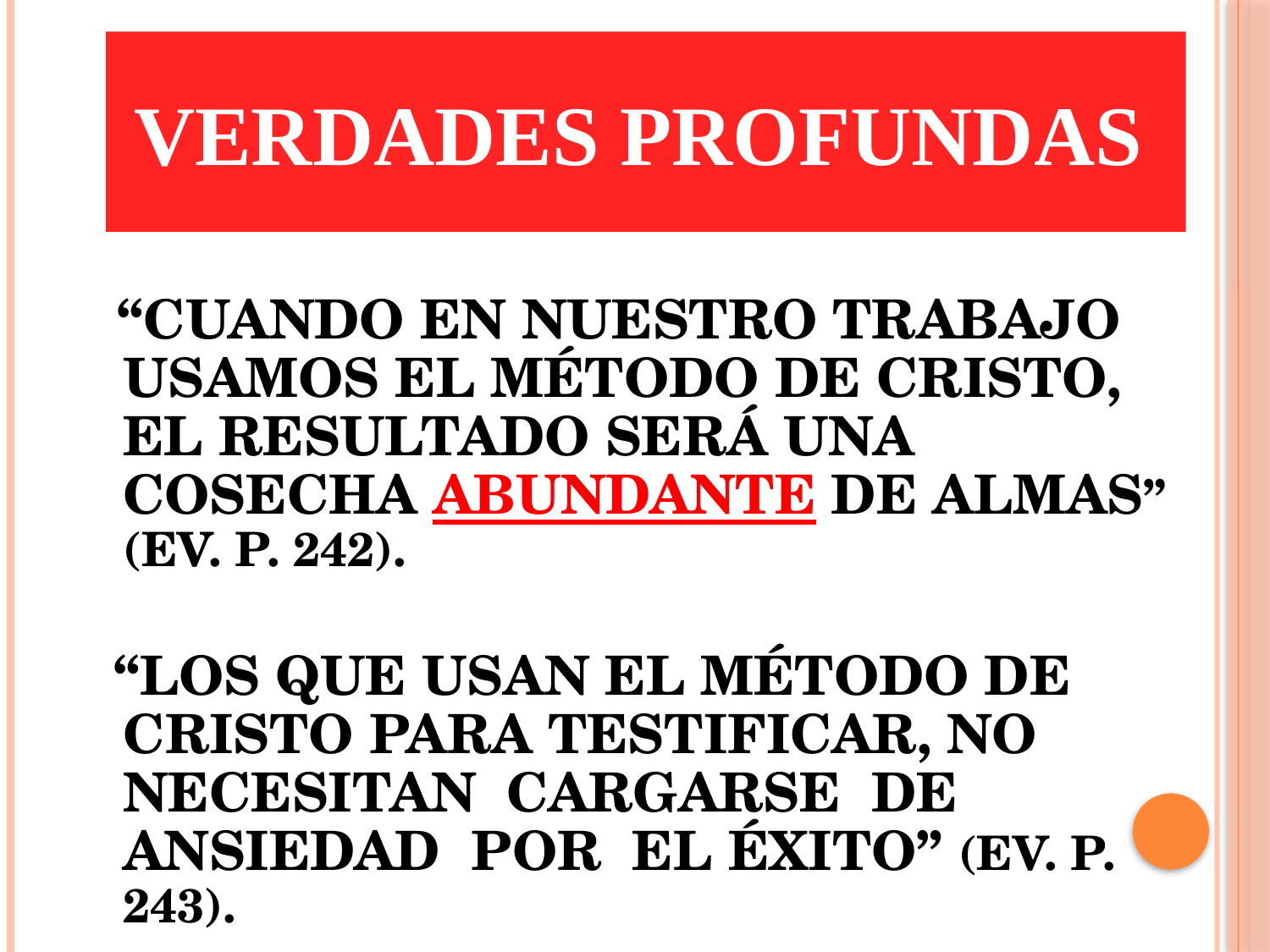

VERDADES PROFUNDAS
  “CUANDO EN NUESTRO TRABAJO USAMOS EL MÉTODO DE CRISTO, EL RESULTADO SERÁ UNA COSECHA ABUNDANTE DE ALMAS” (EV. P. 242).

  “LOS QUE USAN EL MÉTODO DE CRISTO PARA TESTIFICAR, NO NECESITAN  CARGARSE  DE ANSIEDAD  POR  EL ÉXITO” (EV. P. 243).